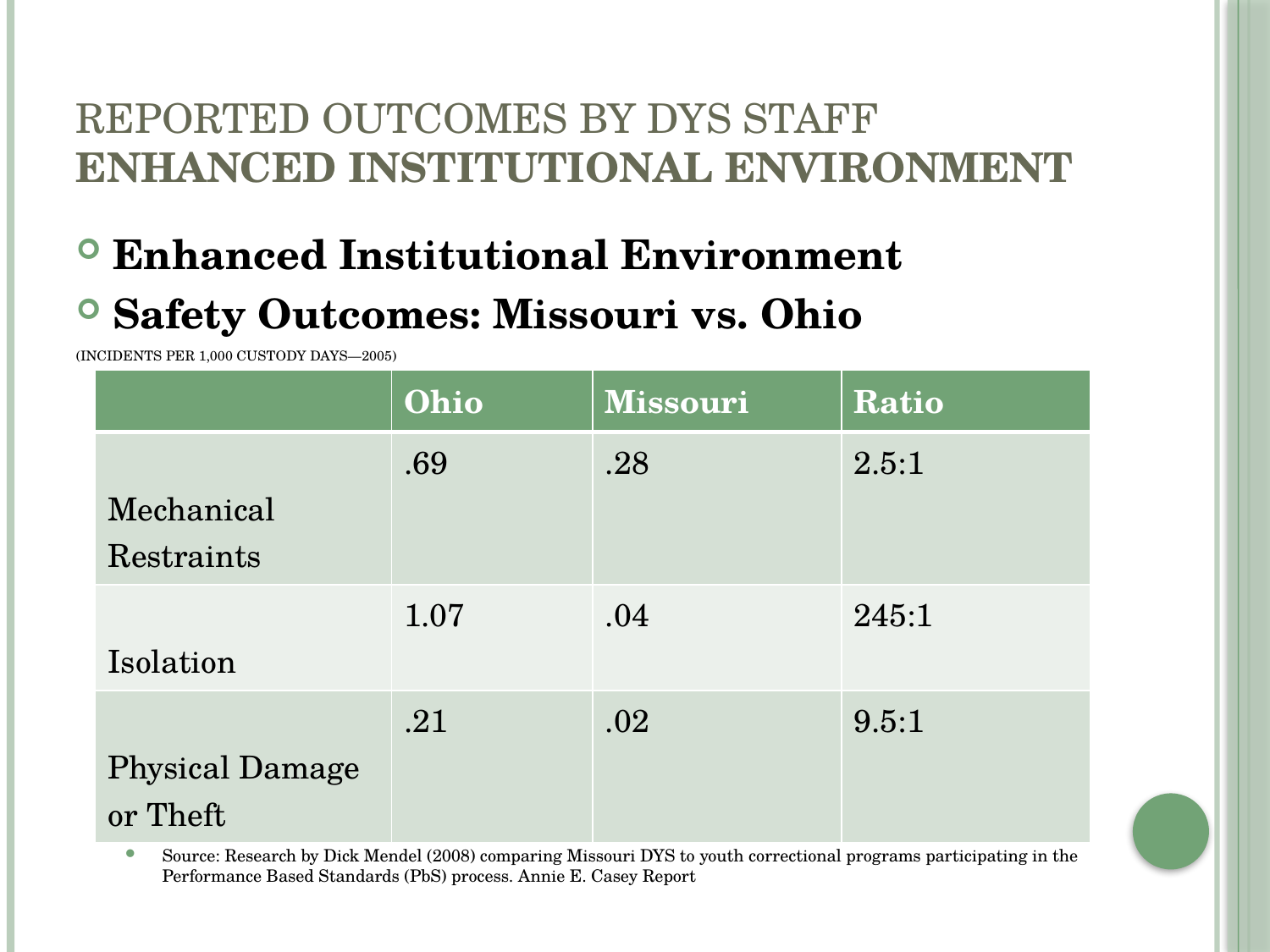

# Reported Outcomes by DYS Staff Enhanced Institutional Environment
Enhanced Institutional Environment
Safety Outcomes: Missouri vs. Ohio
(INCIDENTS PER 1,000 CUSTODY DAYS—2005)

Source: Research by Dick Mendel (2008) comparing Missouri DYS to youth correctional programs participating in the Performance Based Standards (PbS) process. Annie E. Casey Report
|  | Ohio | Missouri | Ratio |
| --- | --- | --- | --- |
| Mechanical Restraints | .69 | .28 | 2.5:1 |
| Isolation | 1.07 | .04 | 245:1 |
| Physical Damage or Theft | .21 | .02 | 9.5:1 |